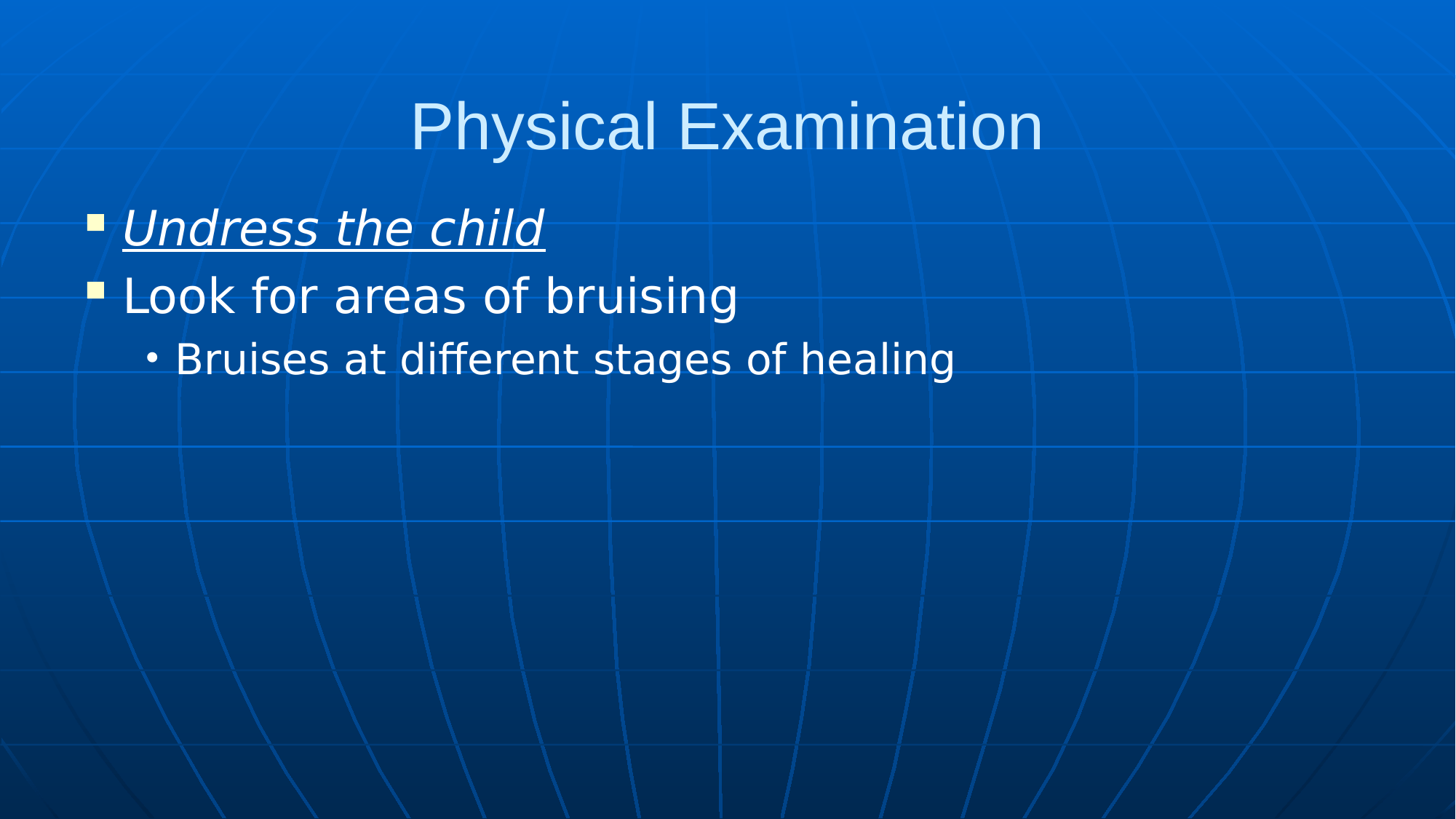

# Physical Examination
Undress the child
Look for areas of bruising
Bruises at different stages of healing